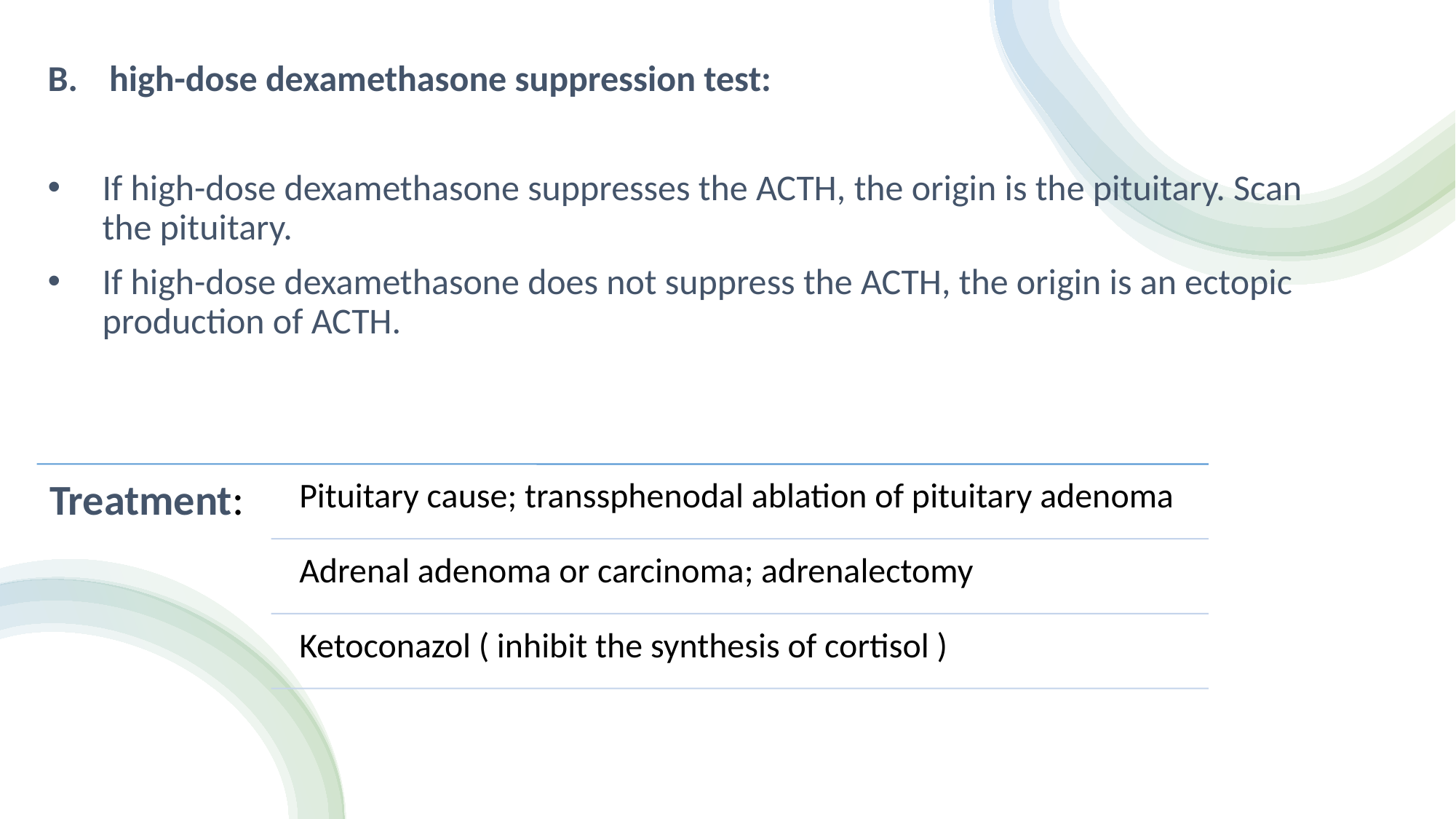

high-dose dexamethasone suppression test:

If high-dose dexamethasone suppresses the ACTH, the origin is the pituitary. Scan the pituitary.
If high-dose dexamethasone does not suppress the ACTH, the origin is an ectopic production of ACTH.
Treatment:
Pituitary cause; transsphenodal ablation of pituitary adenoma
Adrenal adenoma or carcinoma; adrenalectomy
Ketoconazol ( inhibit the synthesis of cortisol )